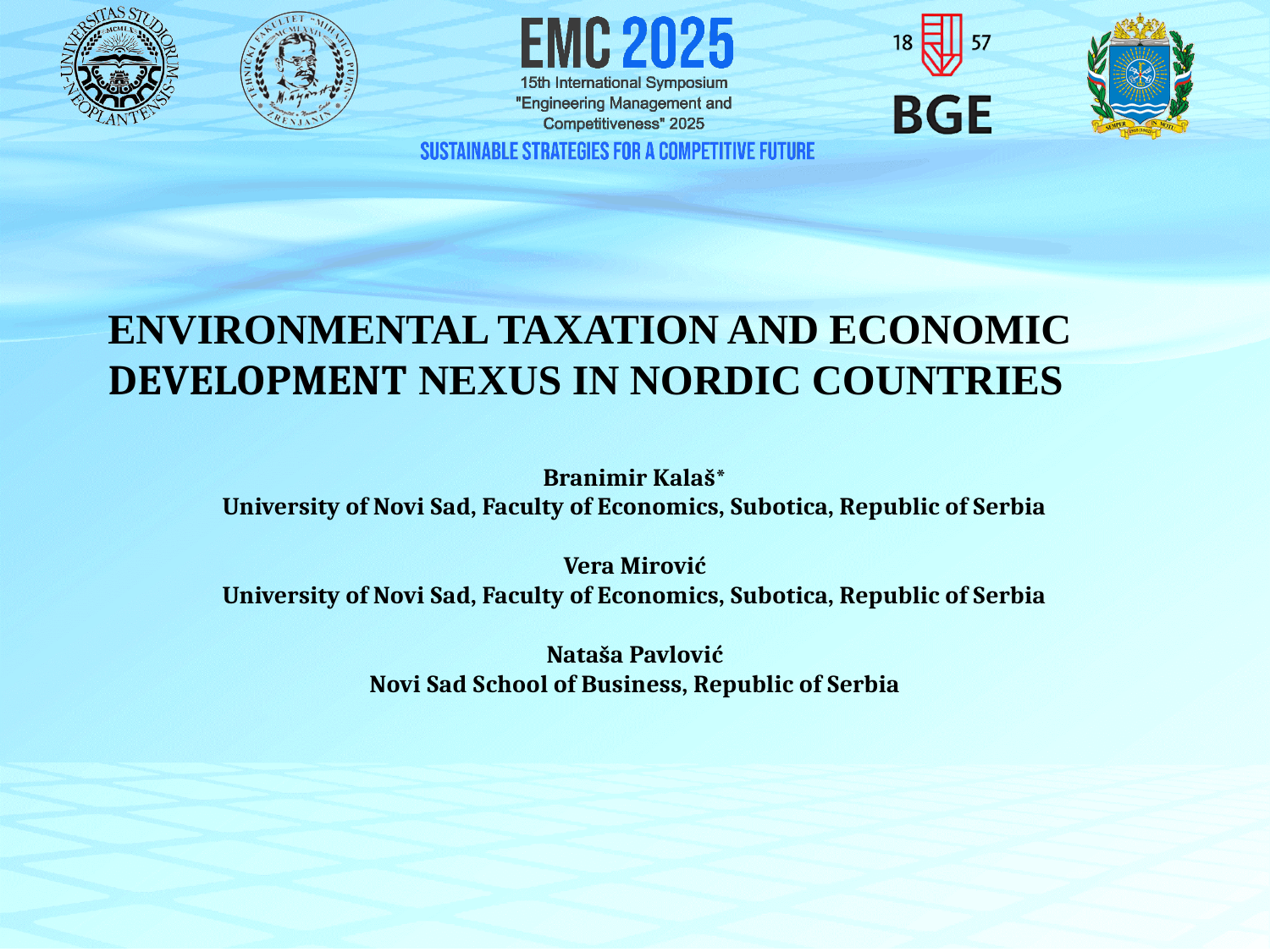

ENVIRONMENTAL TAXATION AND ECONOMIC DEVELOPMENT NEXUS IN NORDIC COUNTRIES
Branimir Kalaš*
University of Novi Sad, Faculty of Economics, Subotica, Republic of Serbia

Vera Mirović
University of Novi Sad, Faculty of Economics, Subotica, Republic of Serbia

Nataša Pavlović
Novi Sad School of Business, Republic of Serbia